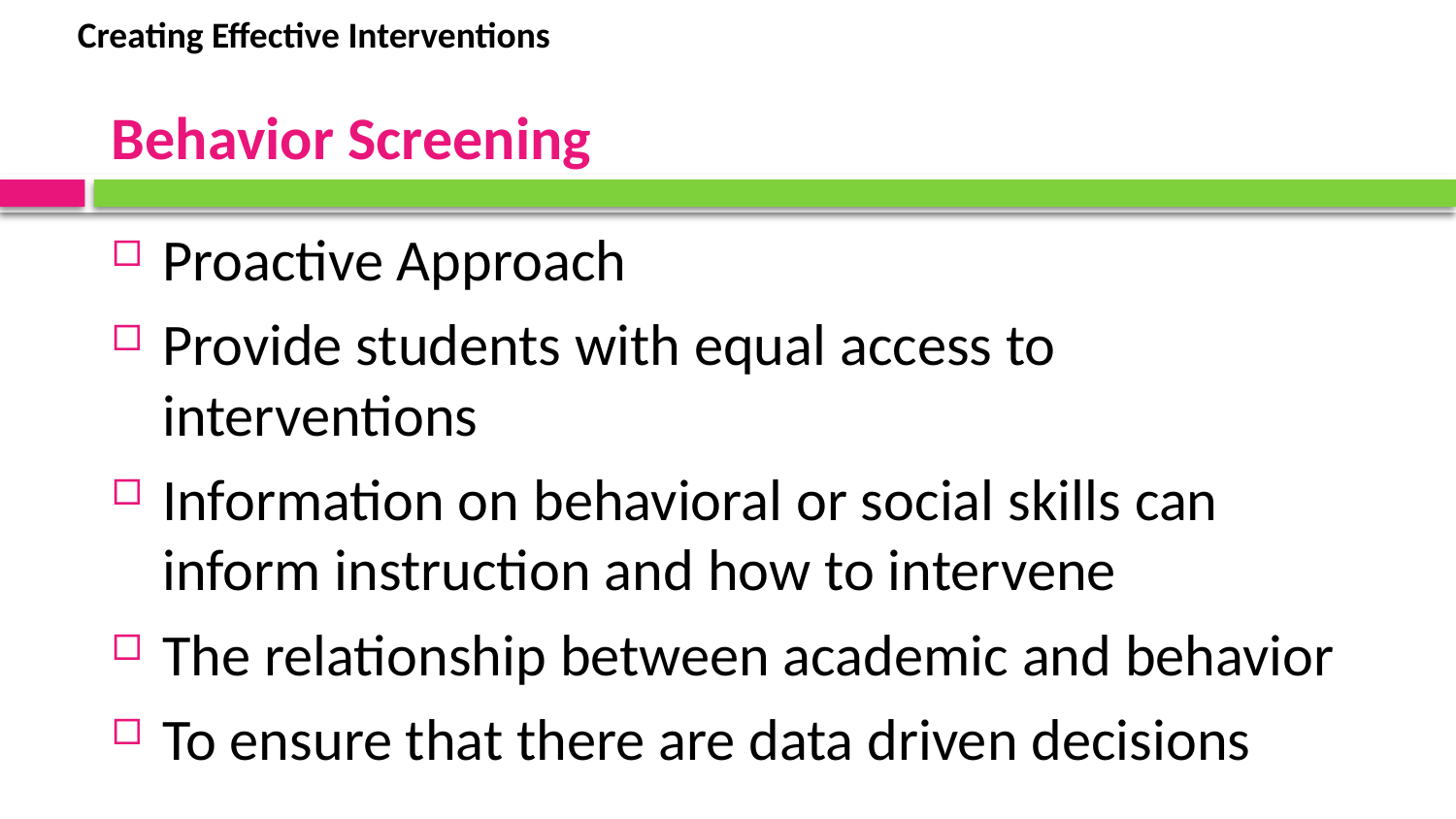

Creating Effective Interventions
# Behavior Screening
Proactive Approach
Provide students with equal access to interventions
Information on behavioral or social skills can inform instruction and how to intervene
The relationship between academic and behavior
To ensure that there are data driven decisions